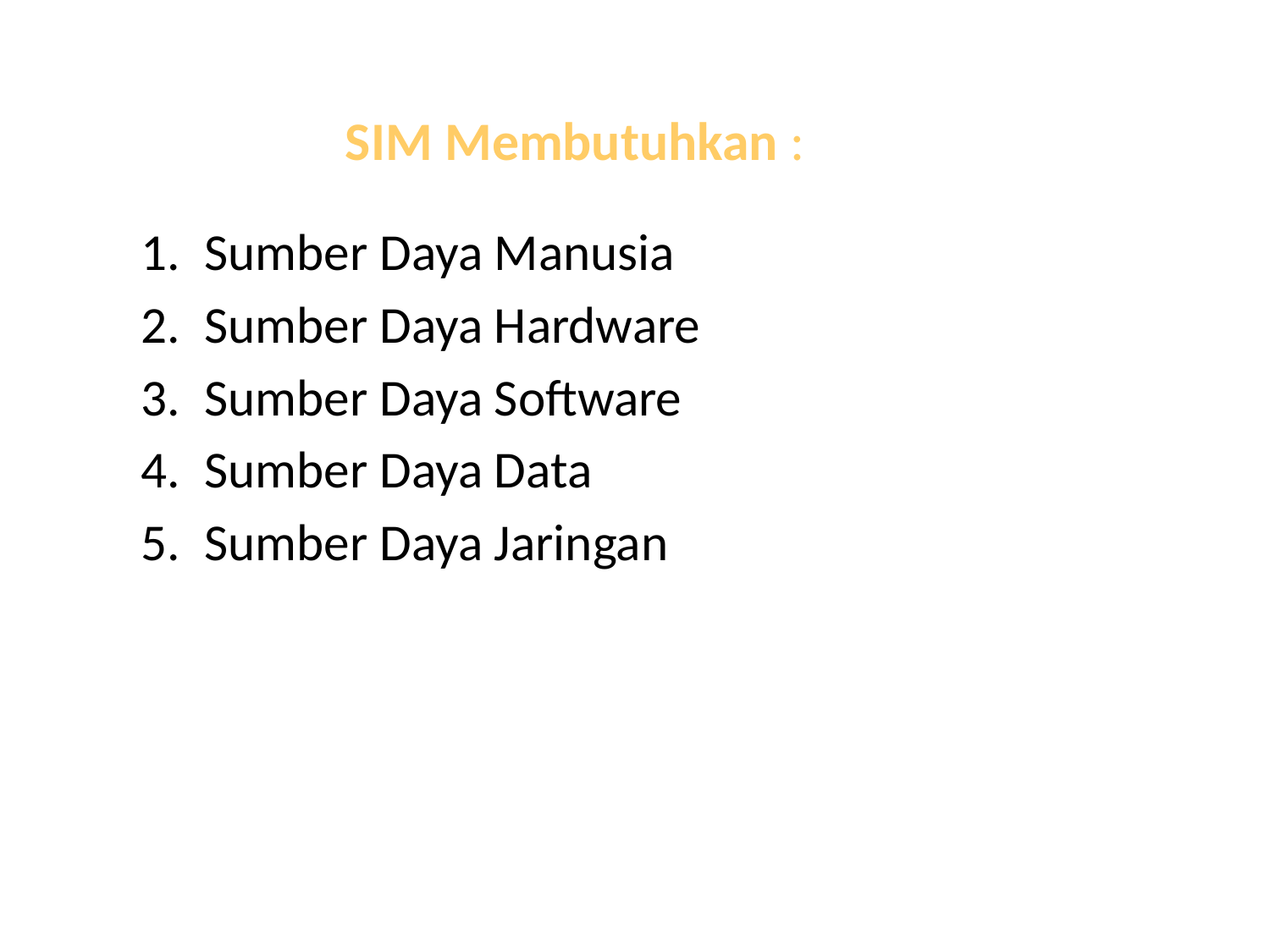

# SIM Membutuhkan :
Sumber Daya Manusia
Sumber Daya Hardware
Sumber Daya Software
Sumber Daya Data
Sumber Daya Jaringan